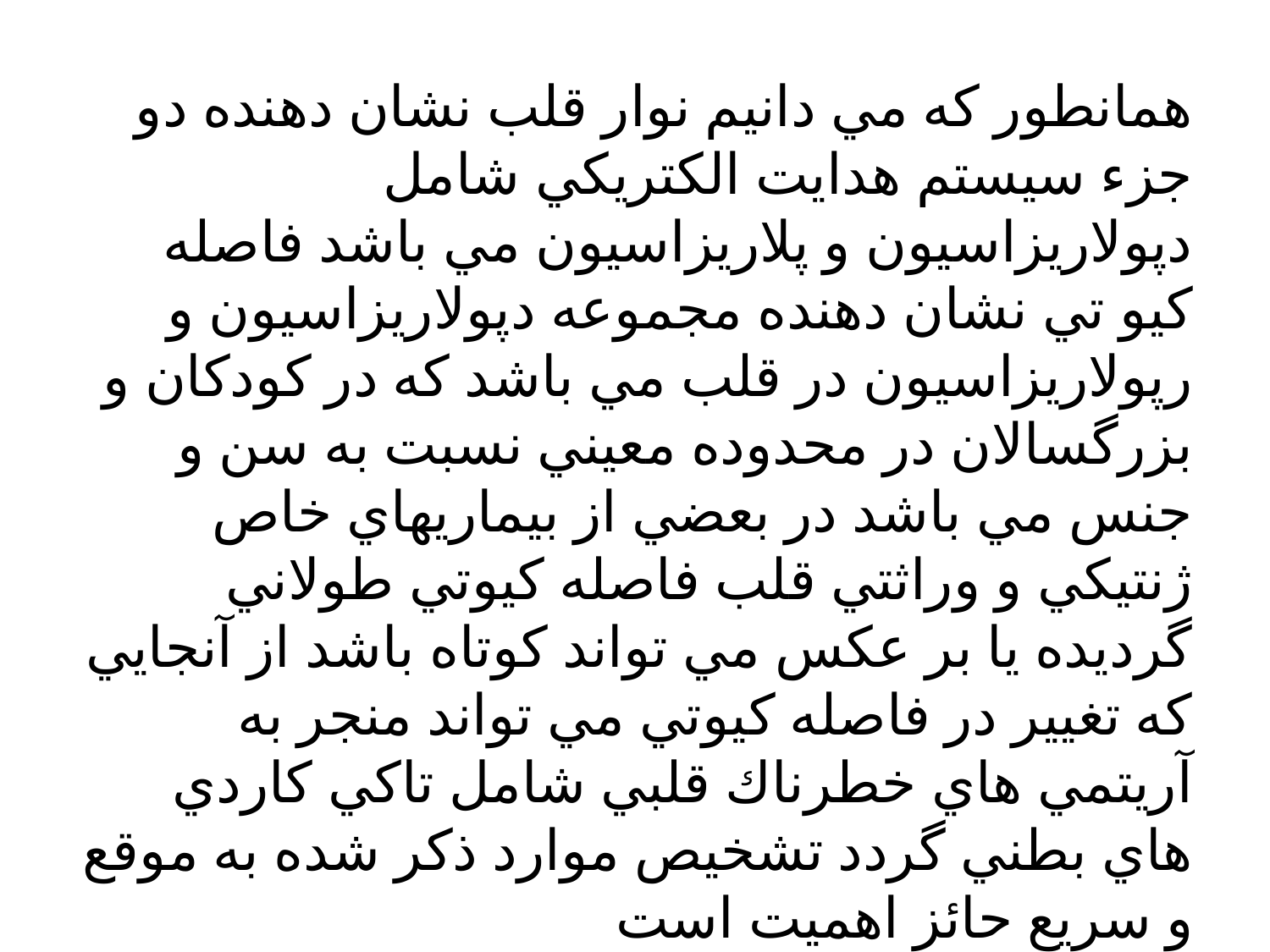

همانطور كه مي دانيم نوار قلب نشان دهنده دو جزء سيستم هدايت الكتريكي شامل دپولاريزاسيون و پلاريزاسيون مي باشد فاصله كيو تي نشان دهنده مجموعه دپولاريزاسيون و رپولاريزاسيون در قلب مي باشد كه در كودكان و بزرگسالان در محدوده معيني نسبت به سن و جنس مي باشد در بعضي از بيماريهاي خاص ژنتيكي و وراثتي قلب فاصله كيوتي طولاني گرديده يا بر عكس مي تواند كوتاه باشد از آنجايي كه تغيير در فاصله كيوتي مي تواند منجر به آريتمي هاي خطرناك قلبي شامل تاكي كاردي هاي بطني گردد تشخيص موارد ذكر شده به موقع و سريع حائز اهميت است